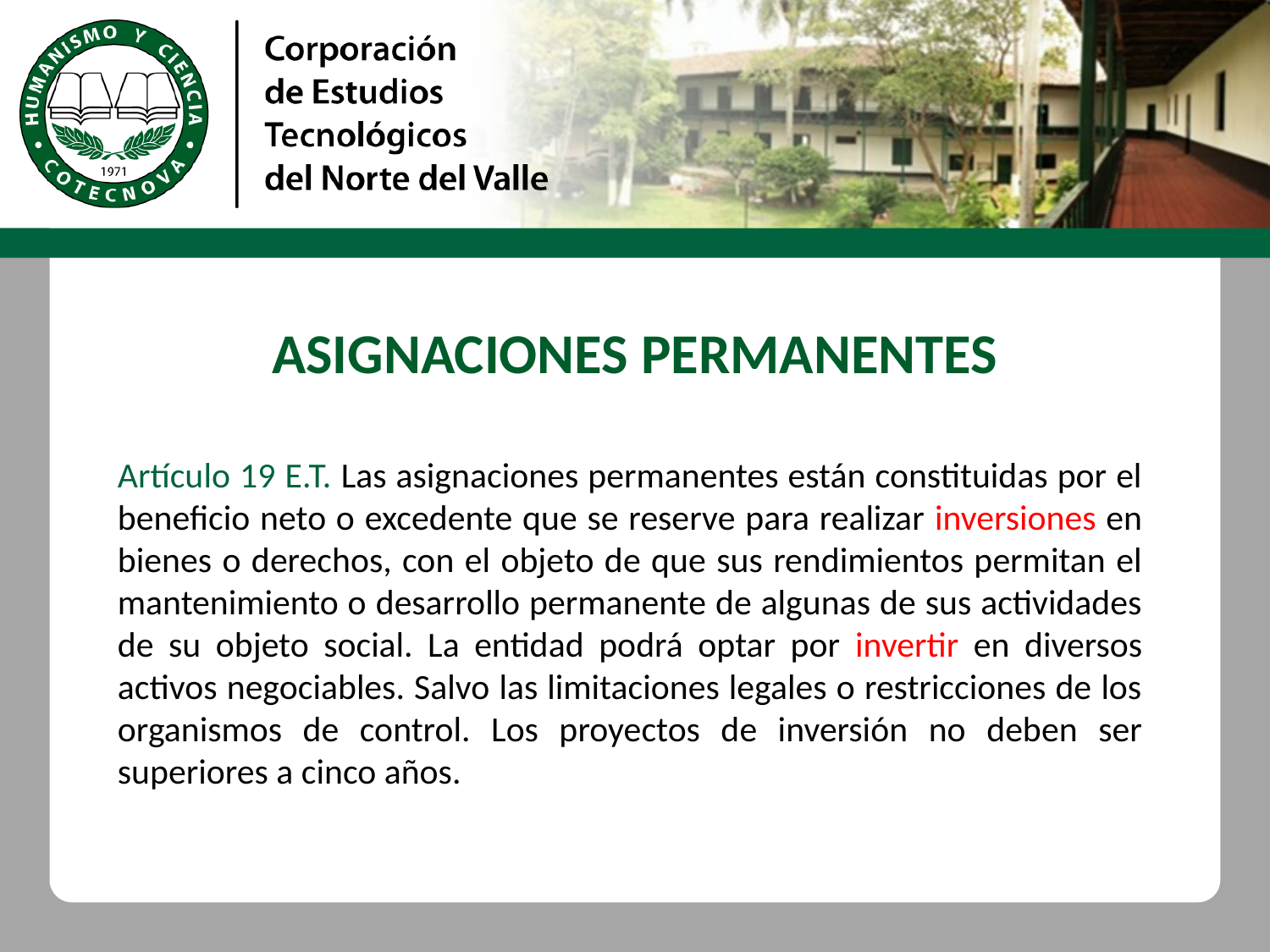

# ASIGNACIONES PERMANENTES
Artículo 19 E.T. Las asignaciones permanentes están constituidas por el beneficio neto o excedente que se reserve para realizar inversiones en bienes o derechos, con el objeto de que sus rendimientos permitan el mantenimiento o desarrollo permanente de algunas de sus actividades de su objeto social. La entidad podrá optar por invertir en diversos activos negociables. Salvo las limitaciones legales o restricciones de los organismos de control. Los proyectos de inversión no deben ser superiores a cinco años.